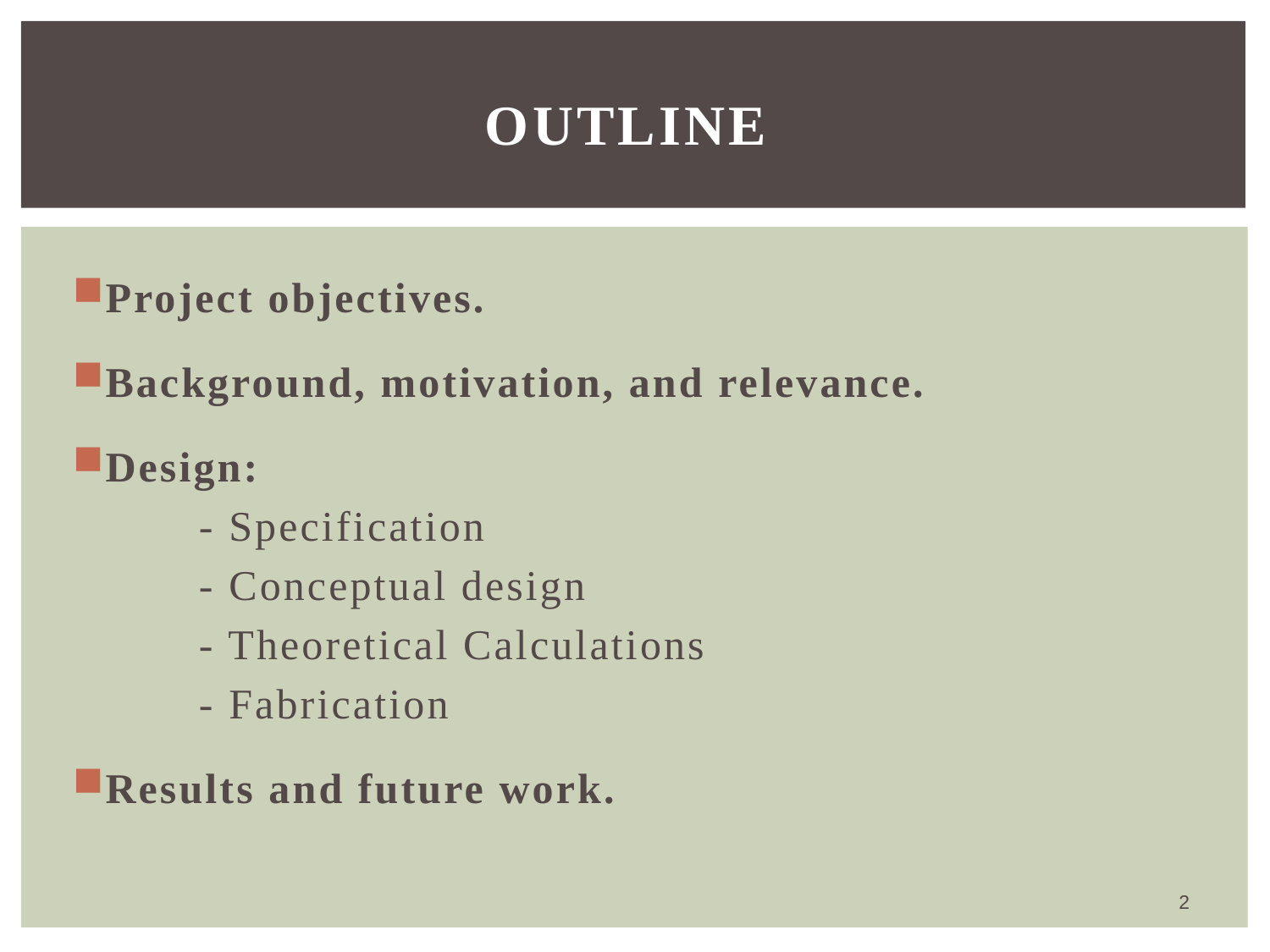

# Outline
Project objectives.
Background, motivation, and relevance.
Design:
	- Specification
	- Conceptual design
	- Theoretical Calculations
	- Fabrication
Results and future work.
2